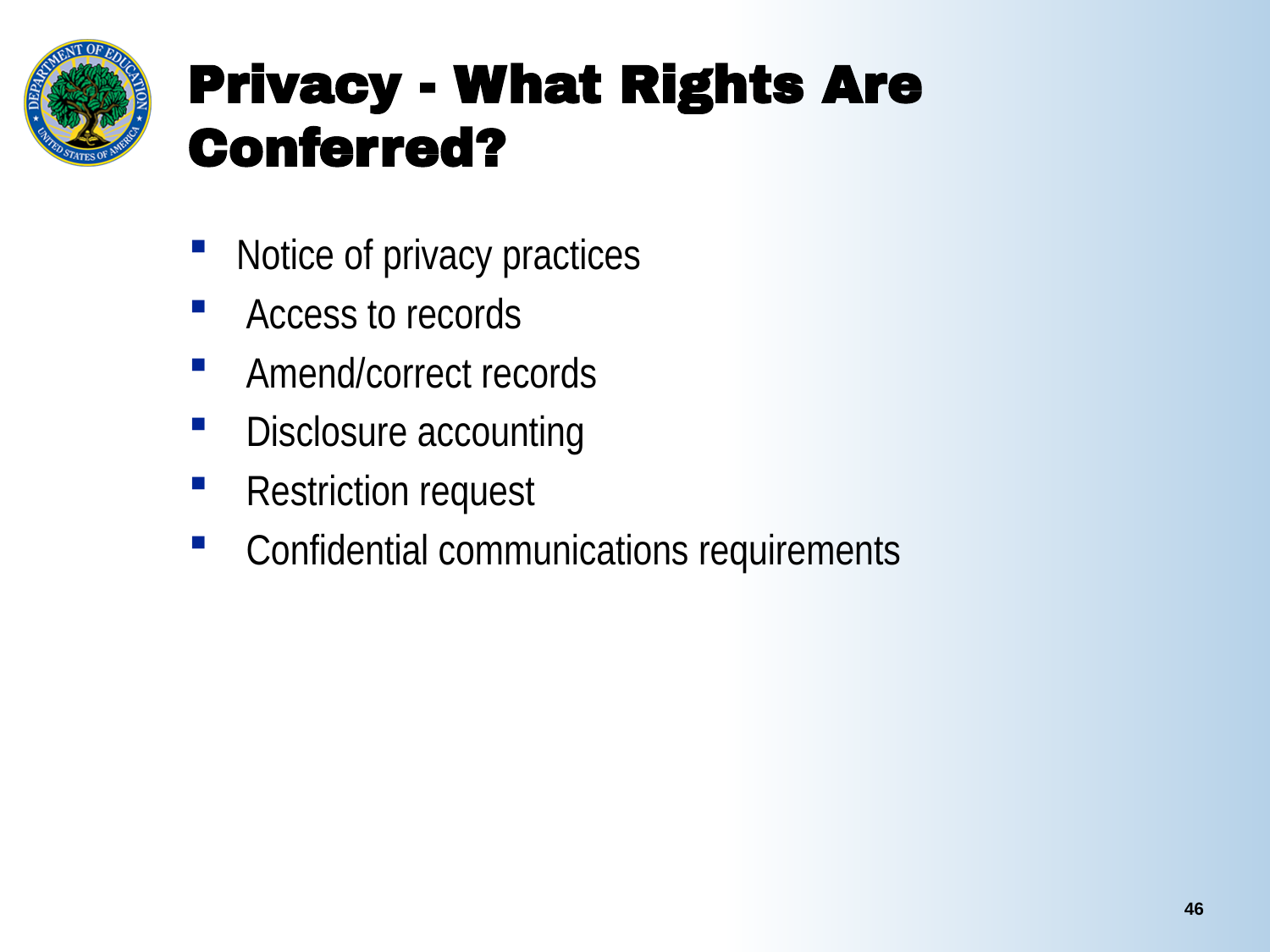

# Privacy - What Rights Are Conferred?
Notice of privacy practices
 Access to records
 Amend/correct records
 Disclosure accounting
 Restriction request
 Confidential communications requirements

46